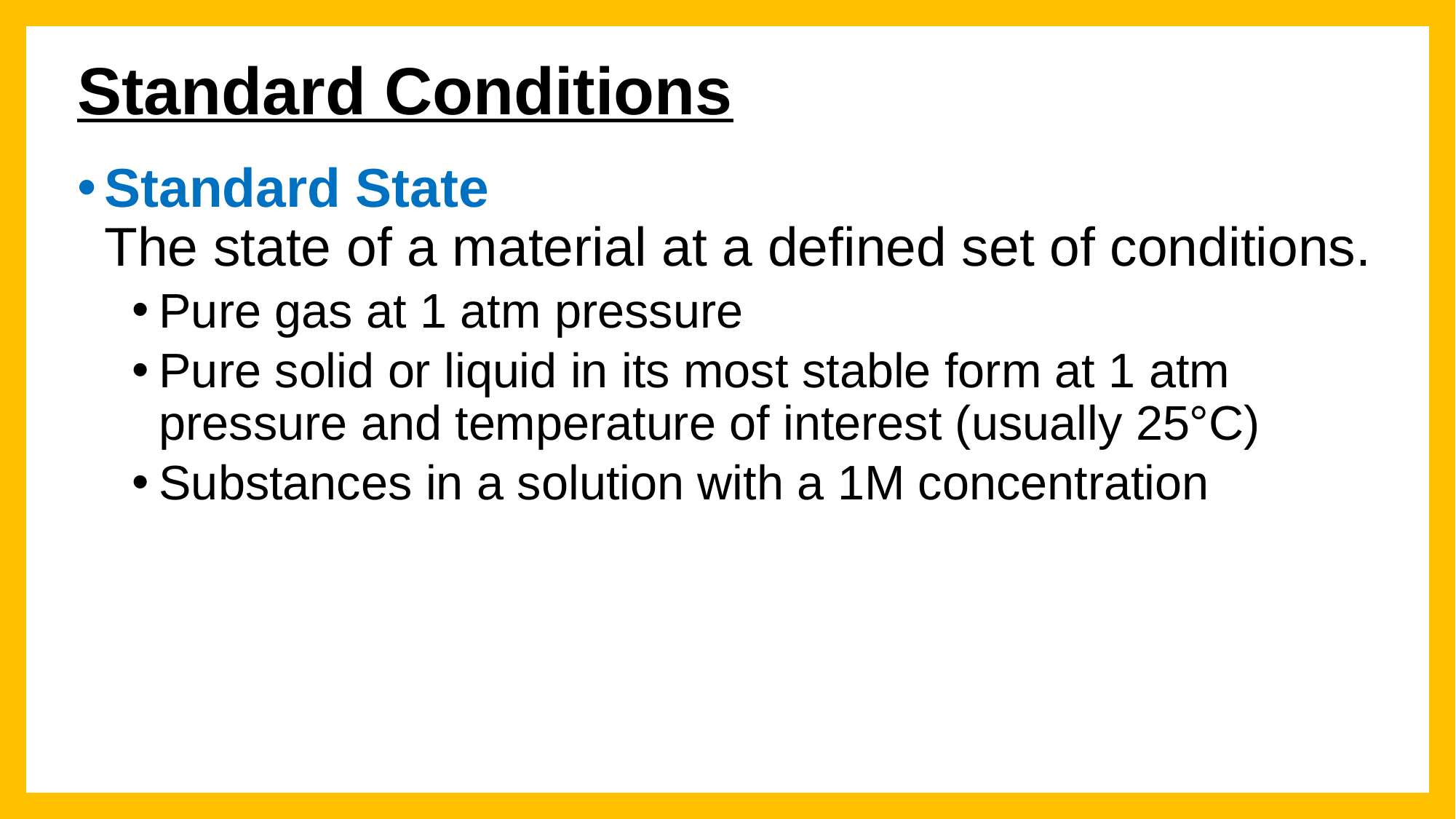

# Standard Conditions
Standard State
The state of a material at a defined set of conditions.
Pure gas at 1 atm pressure
Pure solid or liquid in its most stable form at 1 atm pressure and temperature of interest (usually 25°C)
Substances in a solution with a 1M concentration